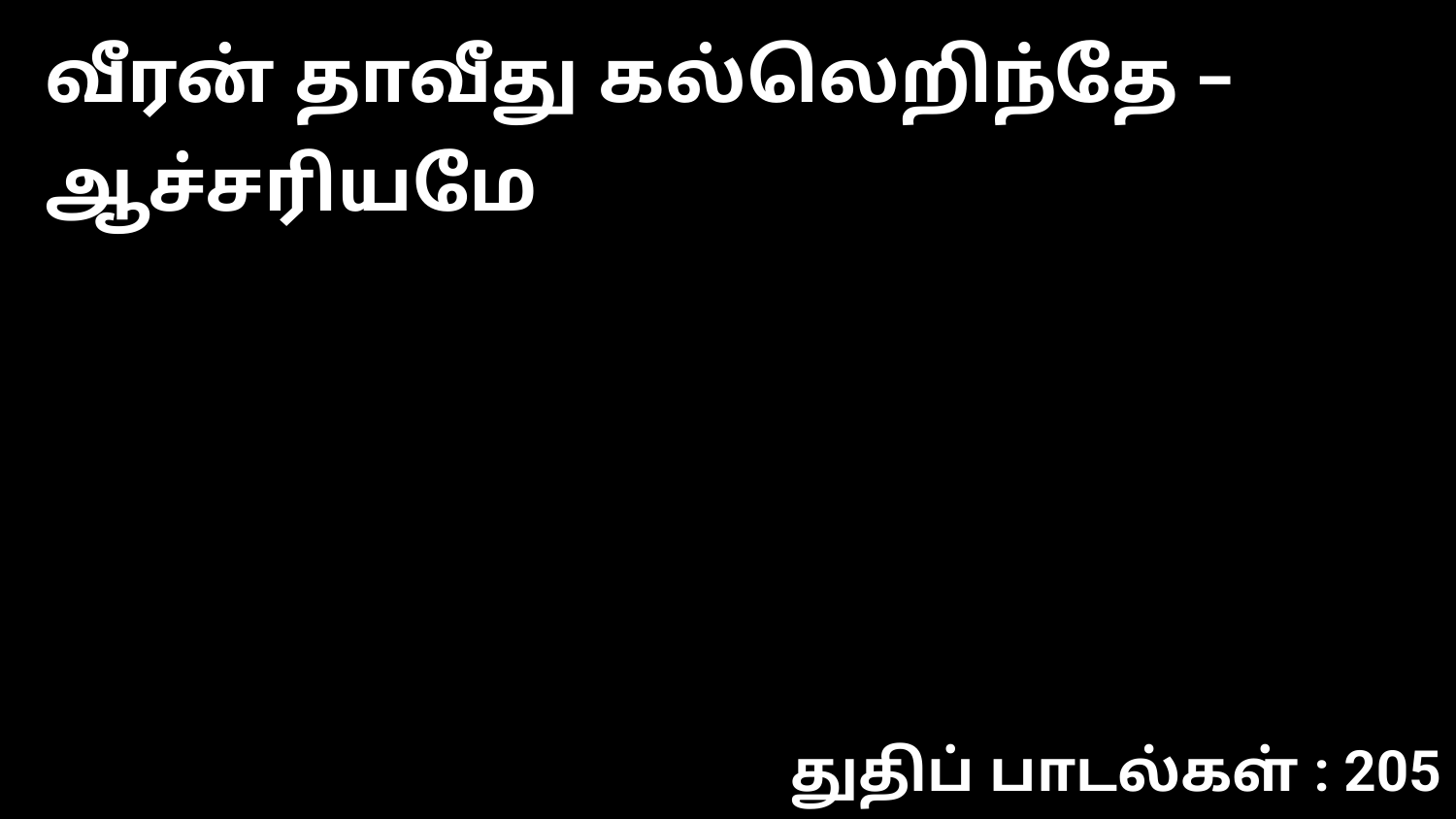

வீரன் தாவீது கல்லெறிந்தே – ஆச்சரியமே
துதிப் பாடல்கள் : 205